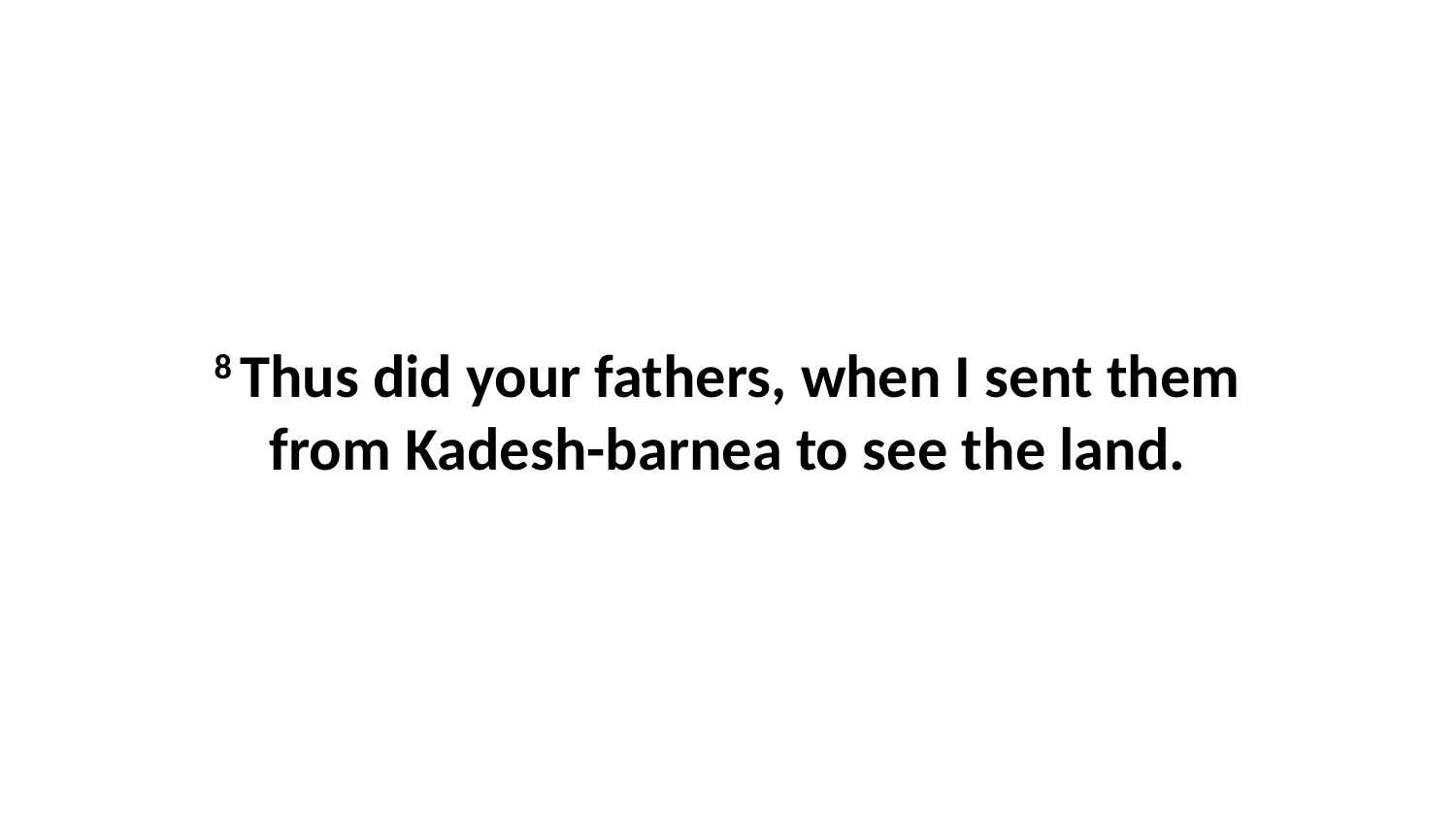

8 Thus did your fathers, when I sent them from Kadesh-barnea to see the land.